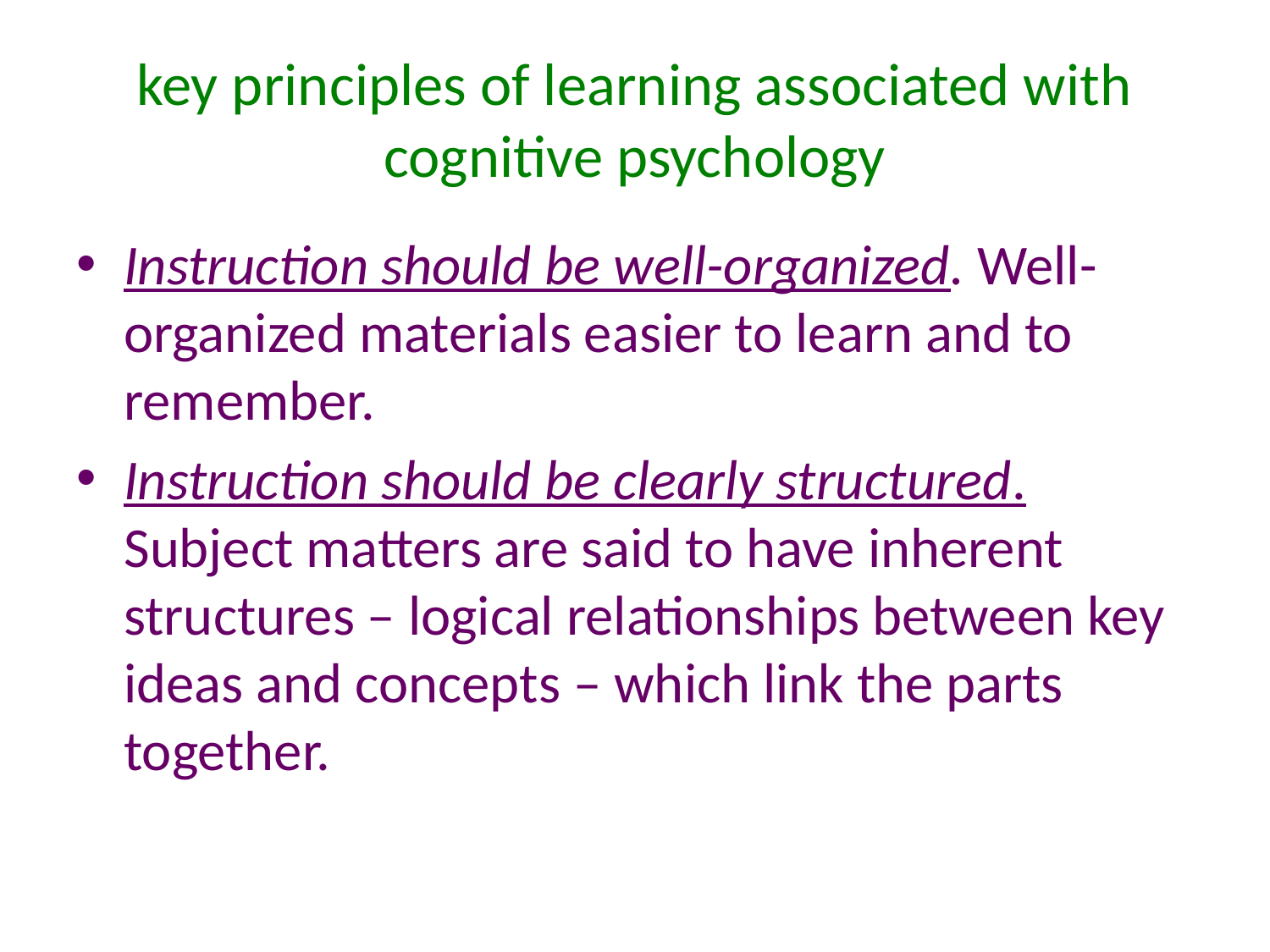

# key principles of learning associated with cognitive psychology
Instruction should be well-organized. Well-organized materials easier to learn and to remember.
Instruction should be clearly structured. Subject matters are said to have inherent structures – logical relationships between key ideas and concepts – which link the parts together.